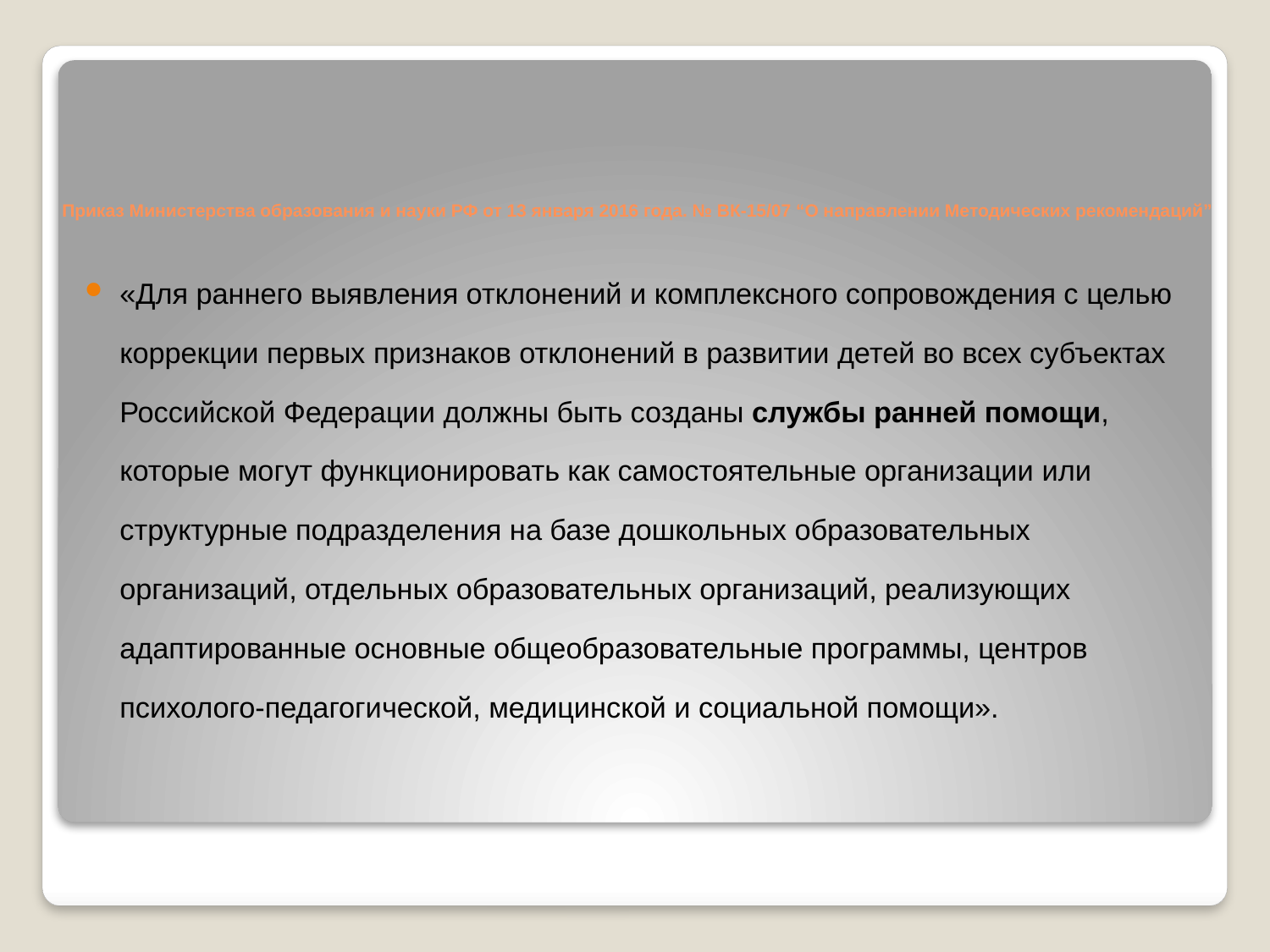

# Приказ Министерства образования и науки РФ от 13 января 2016 года. № ВК-15/07 “О направлении Методических рекомендаций”
«Для раннего выявления отклонений и комплексного сопровождения с целью коррекции первых признаков отклонений в развитии детей во всех субъектах Российской Федерации должны быть созданы службы ранней помощи, которые могут функционировать как самостоятельные организации или структурные подразделения на базе дошкольных образовательных организаций, отдельных образовательных организаций, реализующих адаптированные основные общеобразовательные программы, центров психолого-педагогической, медицинской и социальной помощи».